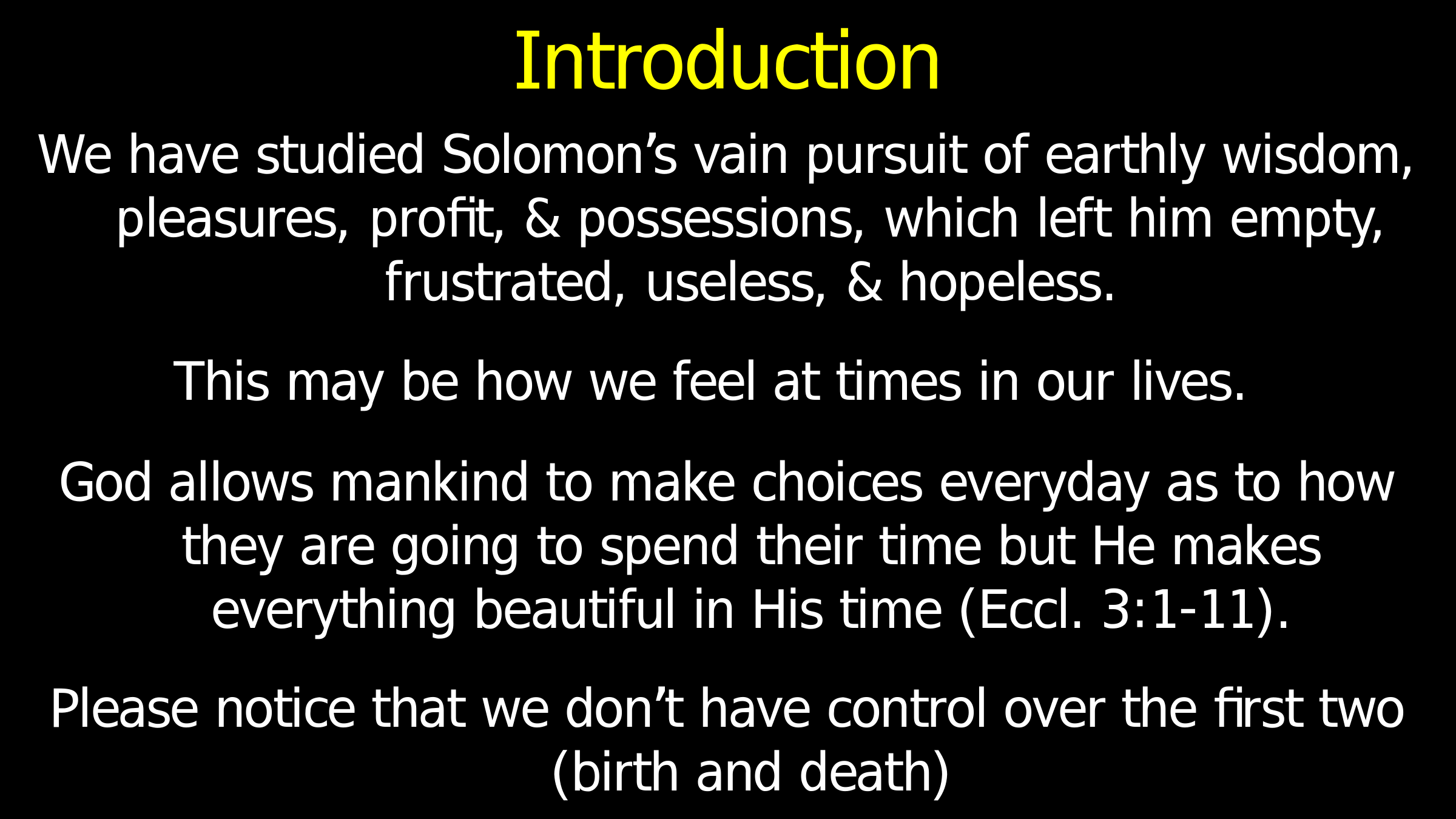

# Introduction
We have studied Solomon’s vain pursuit of earthly wisdom, pleasures, profit, & possessions, which left him empty, frustrated, useless, & hopeless.

This may be how we feel at times in our lives.

God allows mankind to make choices everyday as to how they are going to spend their time but He makes everything beautiful in His time (Eccl. 3:1-11).

Please notice that we don’t have control over the first two (birth and death)